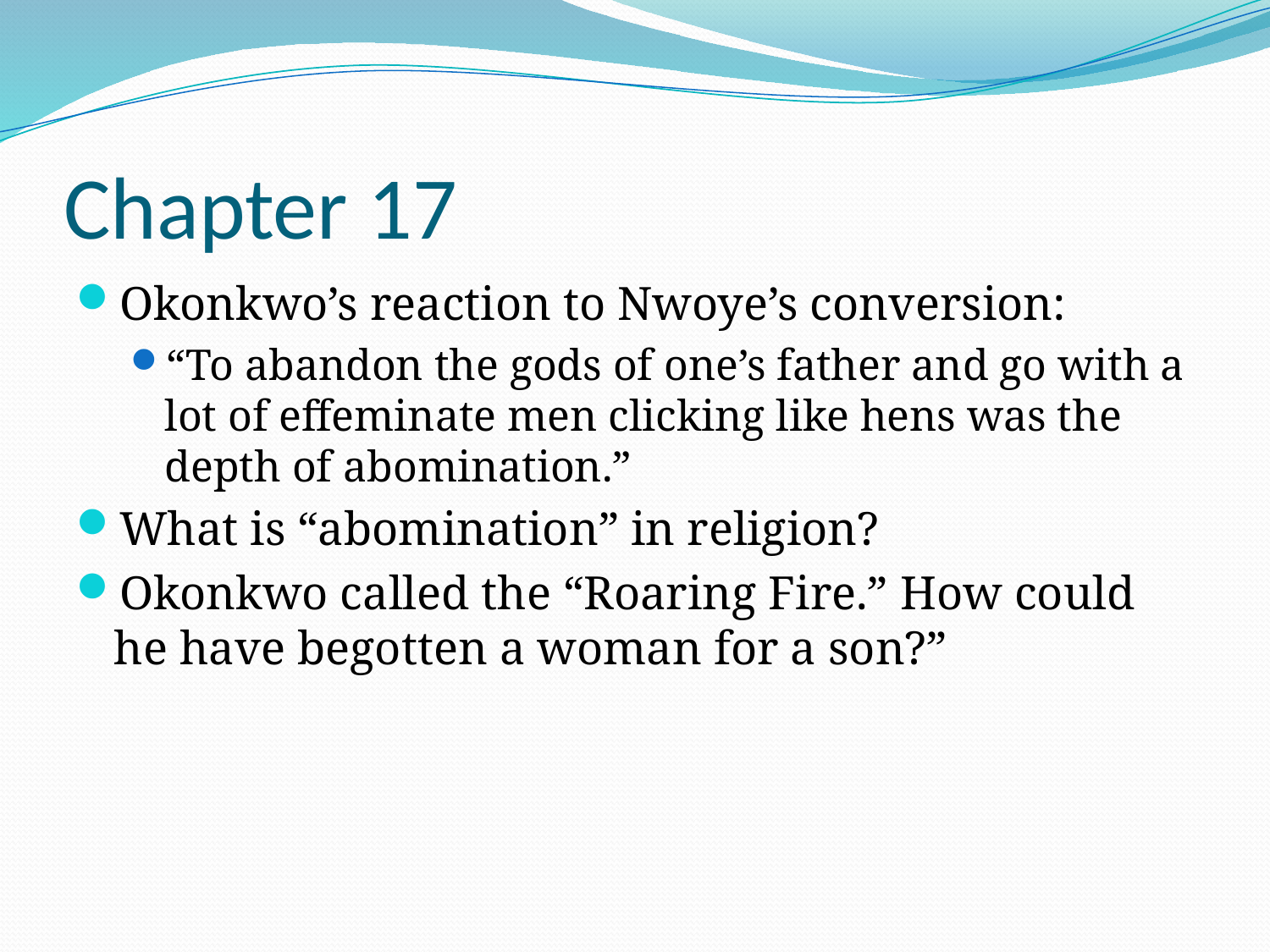

# Chapter 17
Okonkwo’s reaction to Nwoye’s conversion:
“To abandon the gods of one’s father and go with a lot of effeminate men clicking like hens was the depth of abomination.”
What is “abomination” in religion?
Okonkwo called the “Roaring Fire.” How could he have begotten a woman for a son?”